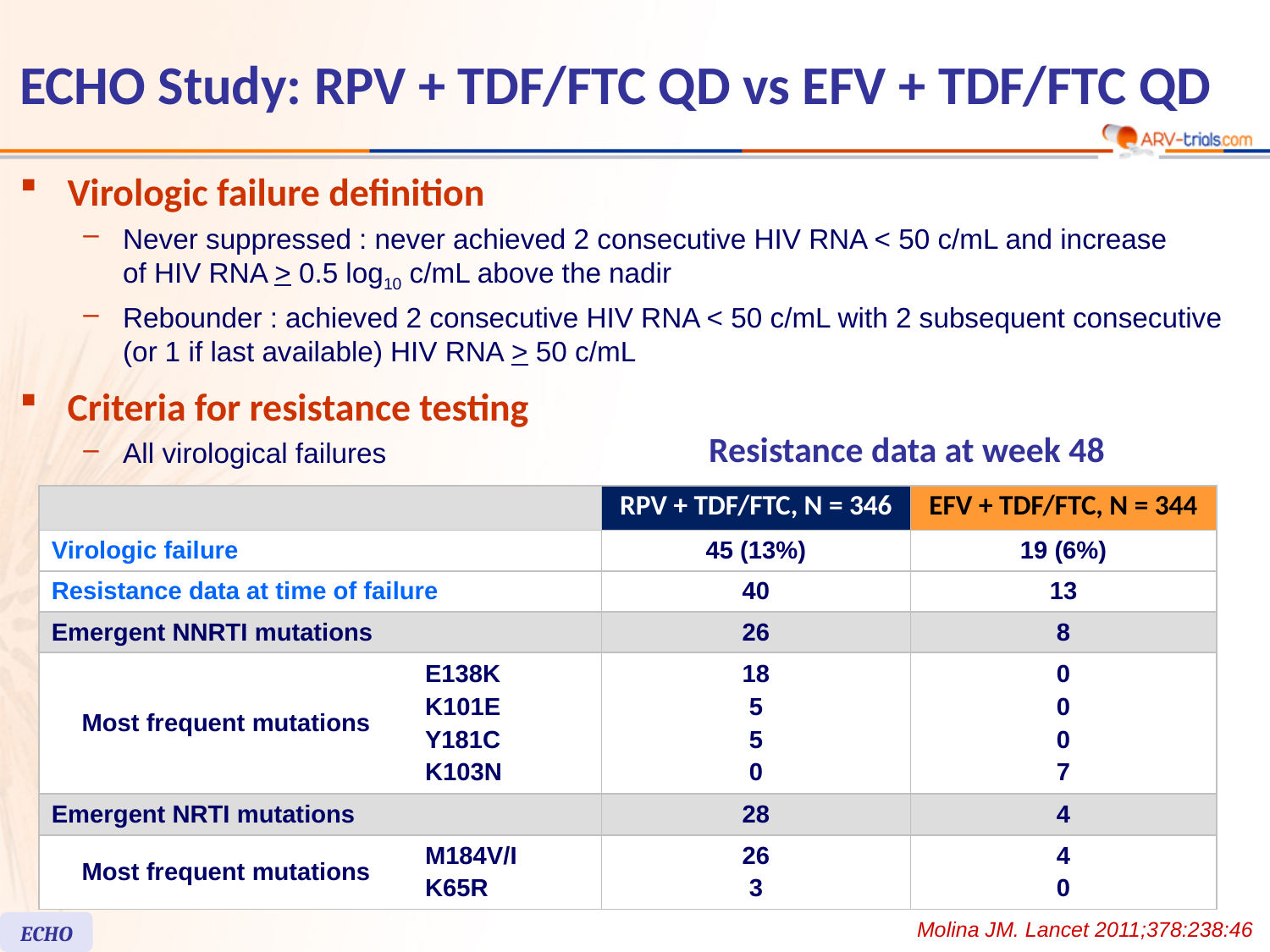

# ECHO Study: RPV + TDF/FTC QD vs EFV + TDF/FTC QD
Virologic failure definition
Never suppressed : never achieved 2 consecutive HIV RNA < 50 c/mL and increase
of HIV RNA > 0.5 log10 c/mL above the nadir
Rebounder : achieved 2 consecutive HIV RNA < 50 c/mL with 2 subsequent consecutive (or 1 if last available) HIV RNA > 50 c/mL
Criteria for resistance testing
All virological failures
Resistance data at week 48
|  |  |  | RPV + TDF/FTC, N = 346 | EFV + TDF/FTC, N = 344 |
| --- | --- | --- | --- | --- |
| Virologic failure |  |  | 45 (13%) | 19 (6%) |
| Resistance data at time of failure |  |  | 40 | 13 |
| Emergent NNRTI mutations |  |  | 26 | 8 |
|  | Most frequent mutations | E138K K101E Y181C K103N | 18 5 5 0 | 0 0 0 7 |
| Emergent NRTI mutations |  |  | 28 | 4 |
|  | Most frequent mutations | M184V/I K65R | 26 3 | 4 0 |
Molina JM. Lancet 2011;378:238:46

ECHO